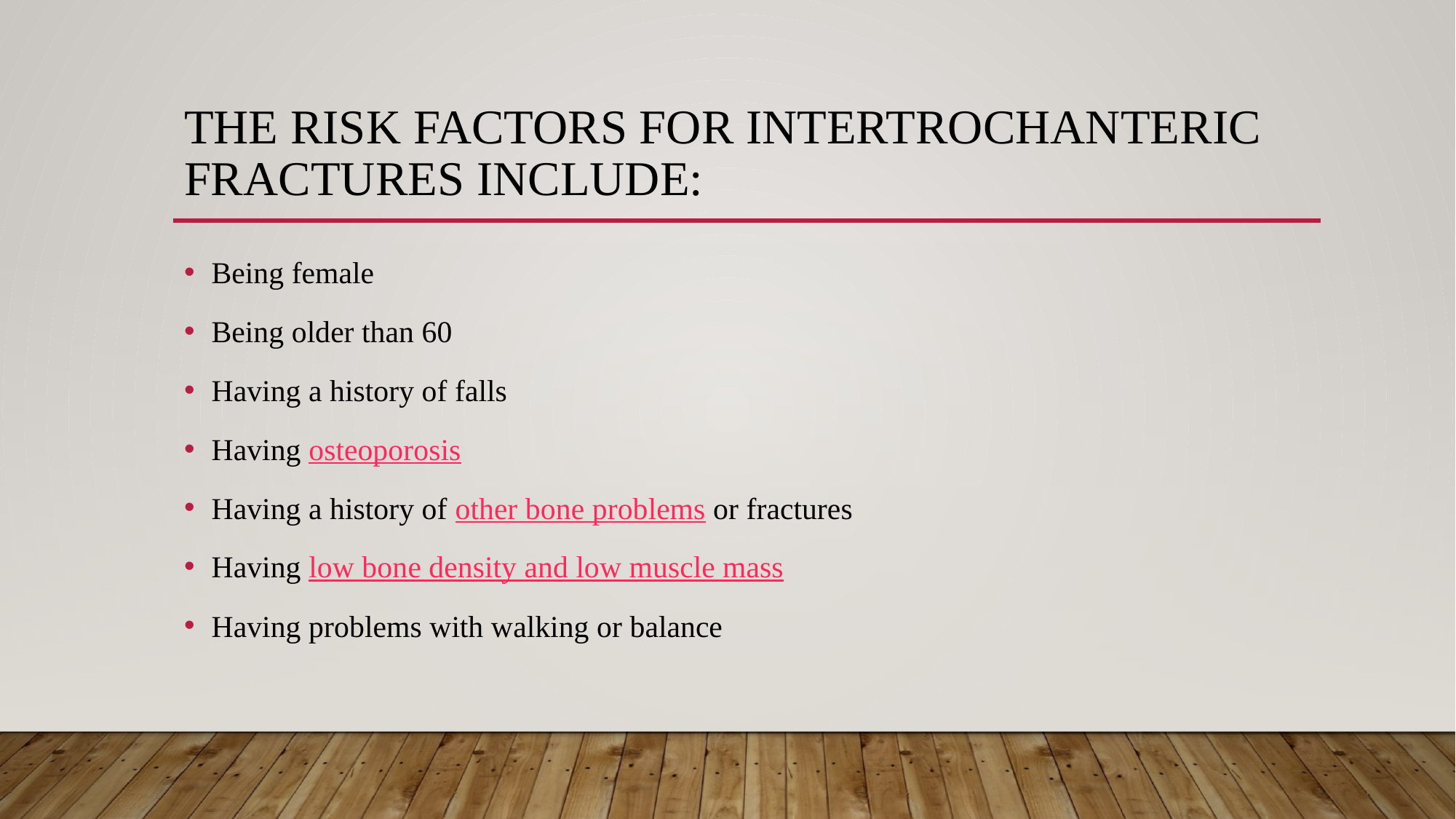

# The risk factors for intertrochanteric fractures include:
Being female
Being older than 60
Having a history of falls
Having osteoporosis
Having a history of other bone problems or fractures
Having low bone density and low muscle mass
Having problems with walking or balance